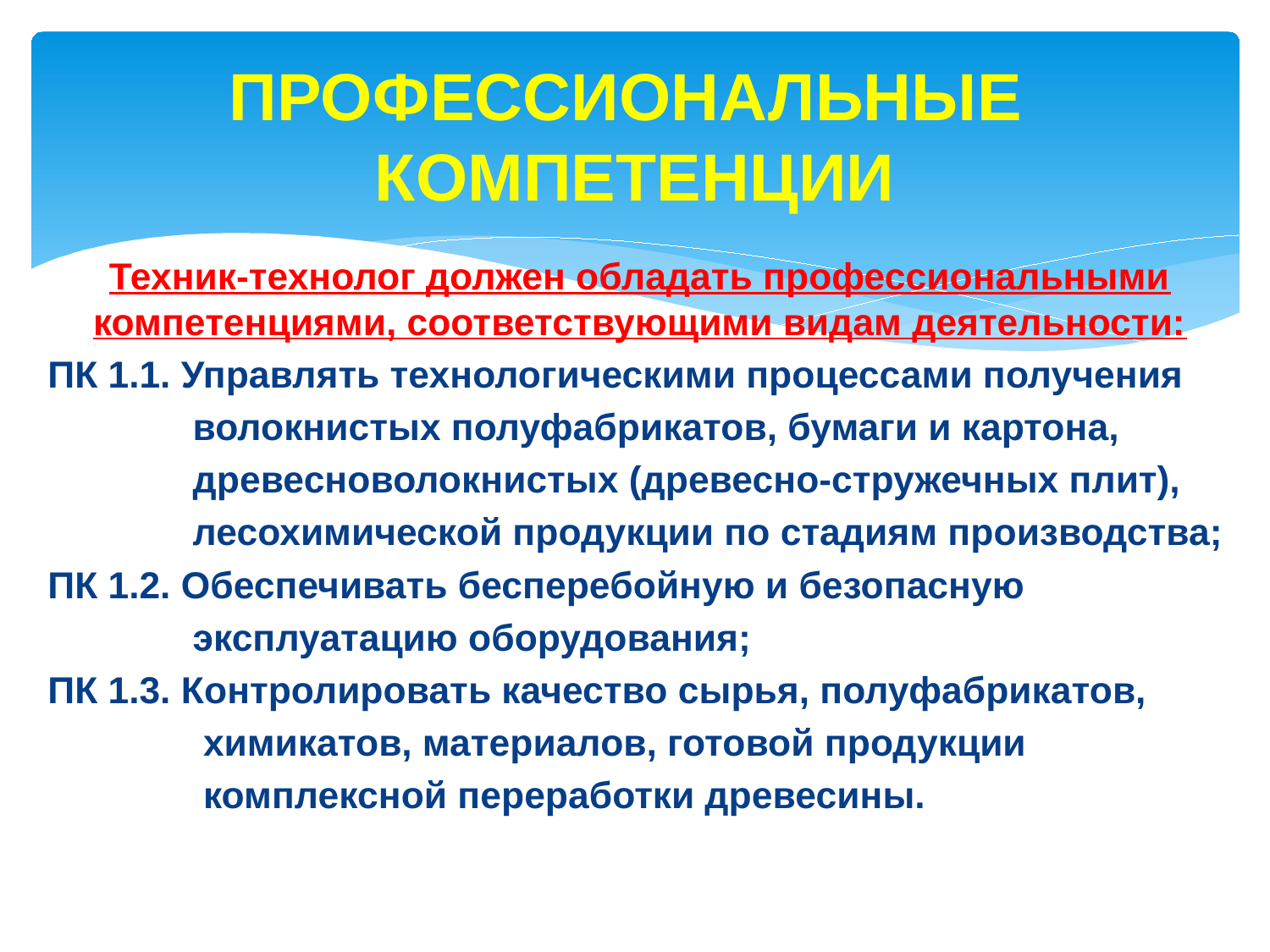

# ПРОФЕССИОНАЛЬНЫЕ  КОМПЕТЕНЦИИ
Техник-технолог должен обладать профессиональными компетенциями, соответствующими видам деятельности:
ПК 1.1. Управлять технологическими процессами получения
              волокнистых полуфабрикатов, бумаги и картона,
              древесноволокнистых (древесно-стружечных плит),
              лесохимической продукции по стадиям производства;
ПК 1.2. Обеспечивать бесперебойную и безопасную
              эксплуатацию оборудования;
ПК 1.3. Контролировать качество сырья, полуфабрикатов,
               химикатов, материалов, готовой продукции
               комплексной переработки древесины.